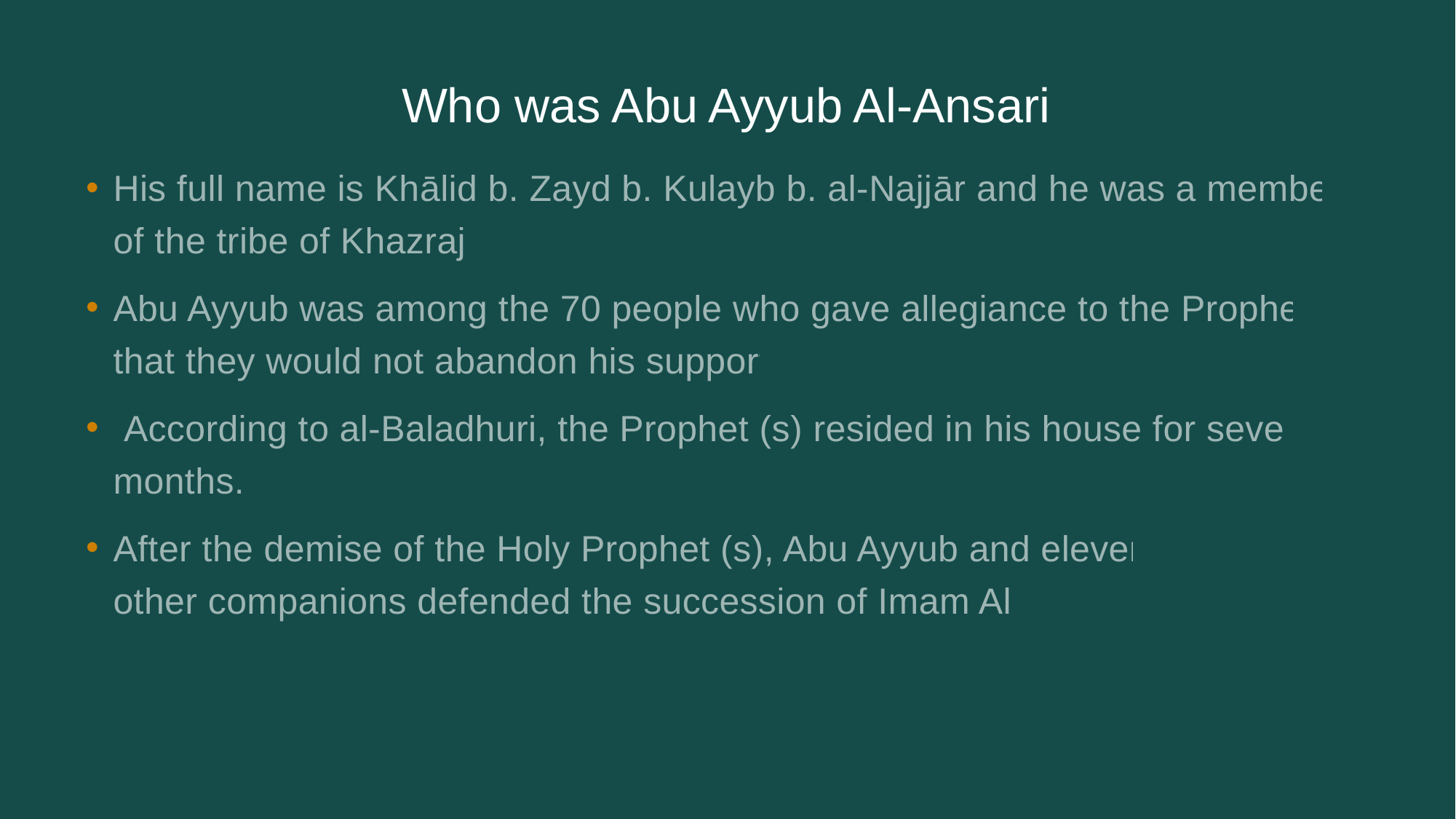

# Who was Abu Ayyub Al-Ansari
His full name is Khālid b. Zayd b. Kulayb b. al-Najjār and he was a member of the tribe of Khazraj.
Abu Ayyub was among the 70 people who gave allegiance to the Prophet that they would not abandon his support
 According to al-Baladhuri, the Prophet (s) resided in his house for seven months.
After the demise of the Holy Prophet (s), Abu Ayyub and eleven other companions defended the succession of Imam Ali.